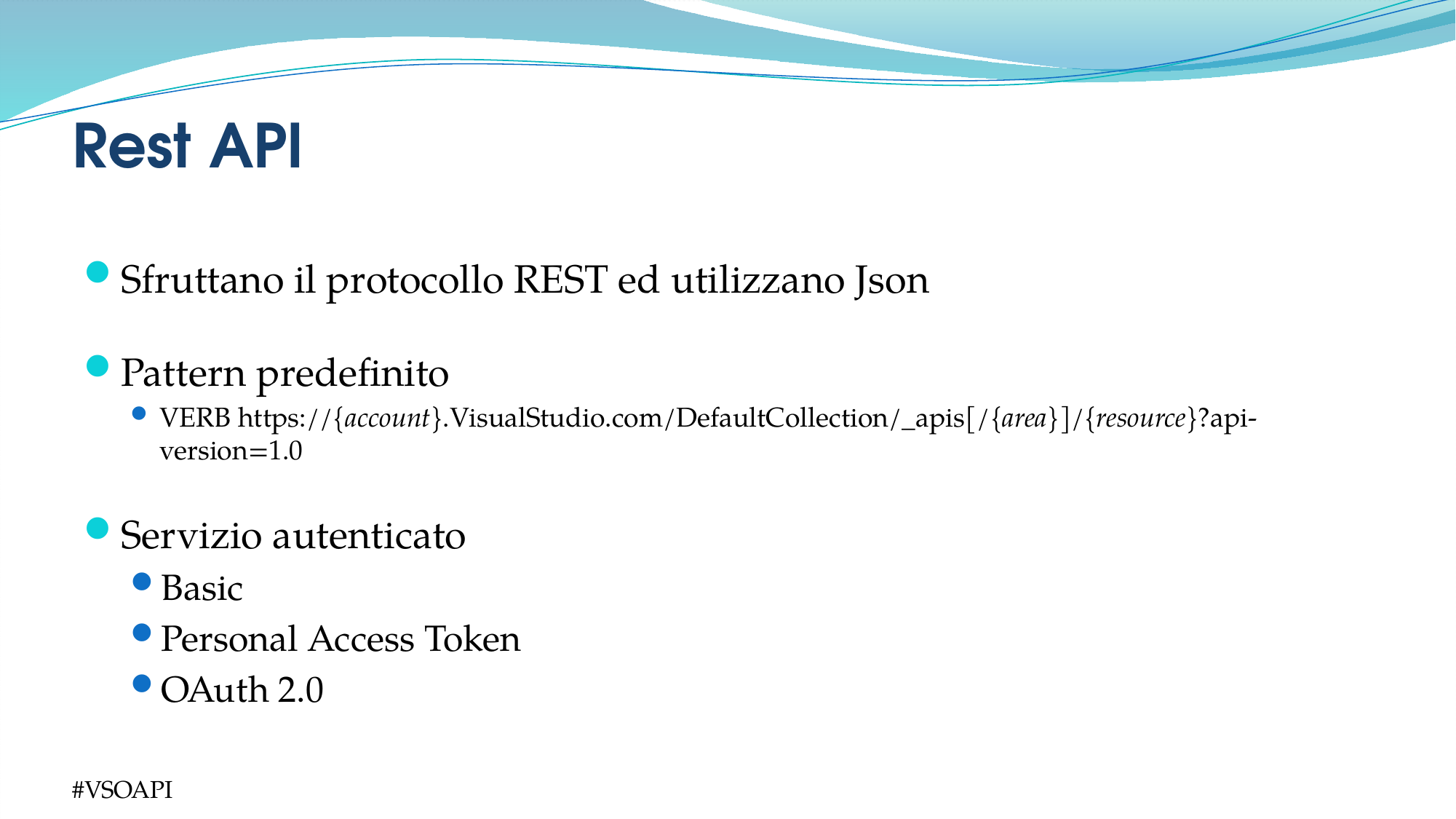

# Rest API

Sfruttano il protocollo REST ed utilizzano Json

Pattern predefinito
VERB https://{account}.VisualStudio.com/DefaultCollection/_apis[/{area}]/{resource}?api-version=1.0

Servizio autenticato
Basic
Personal Access Token
OAuth 2.0

#VSOAPI